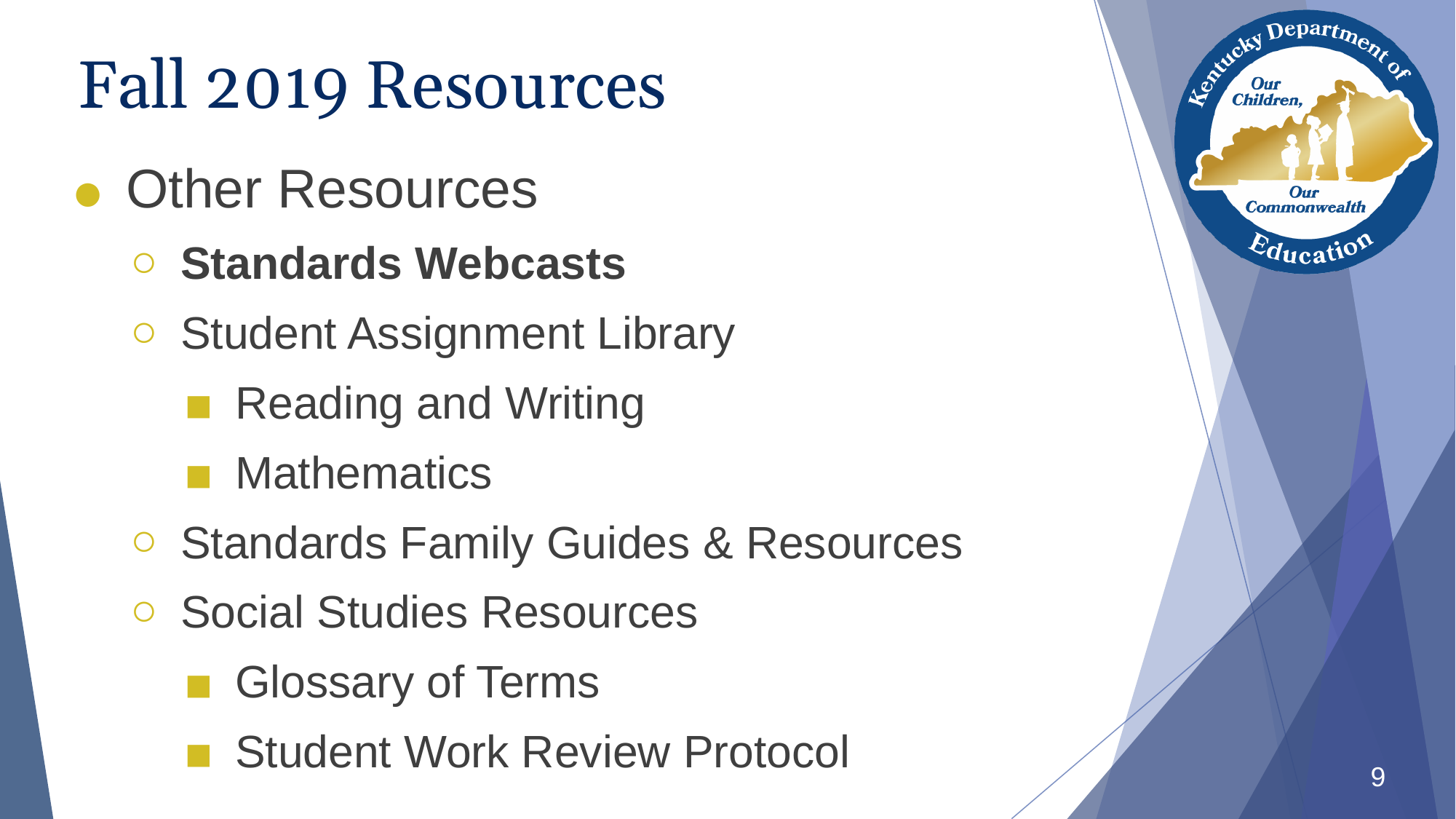

# Fall 2019 Resources
Other Resources
Standards Webcasts
Student Assignment Library
Reading and Writing
Mathematics
Standards Family Guides & Resources
Social Studies Resources
Glossary of Terms
Student Work Review Protocol

9